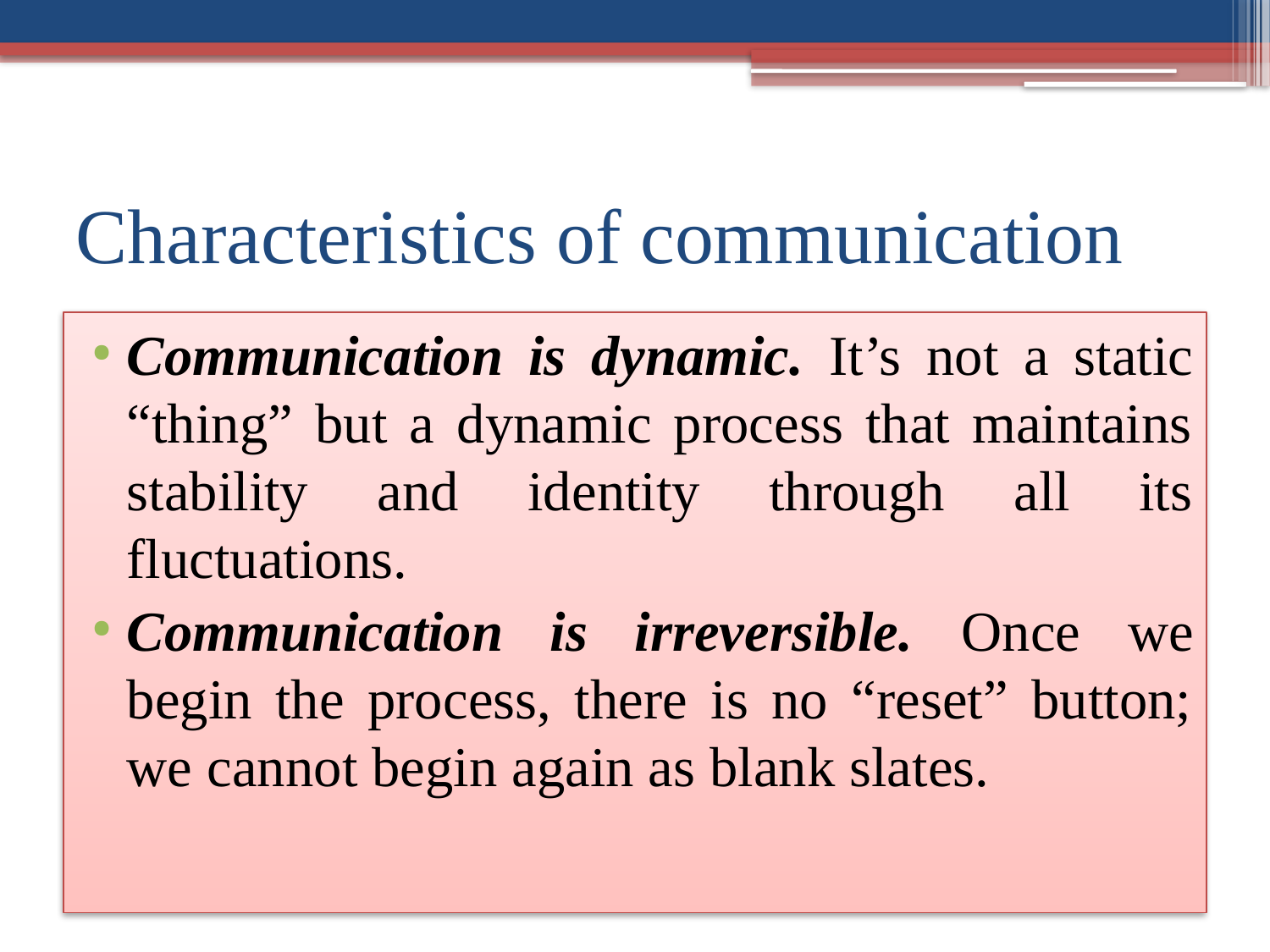

# Characteristics of communication
Communication is dynamic. It’s not a static “thing” but a dynamic process that maintains stability and identity through all its fluctuations.
Communication is irreversible. Once we begin the process, there is no “reset” button; we cannot begin again as blank slates.